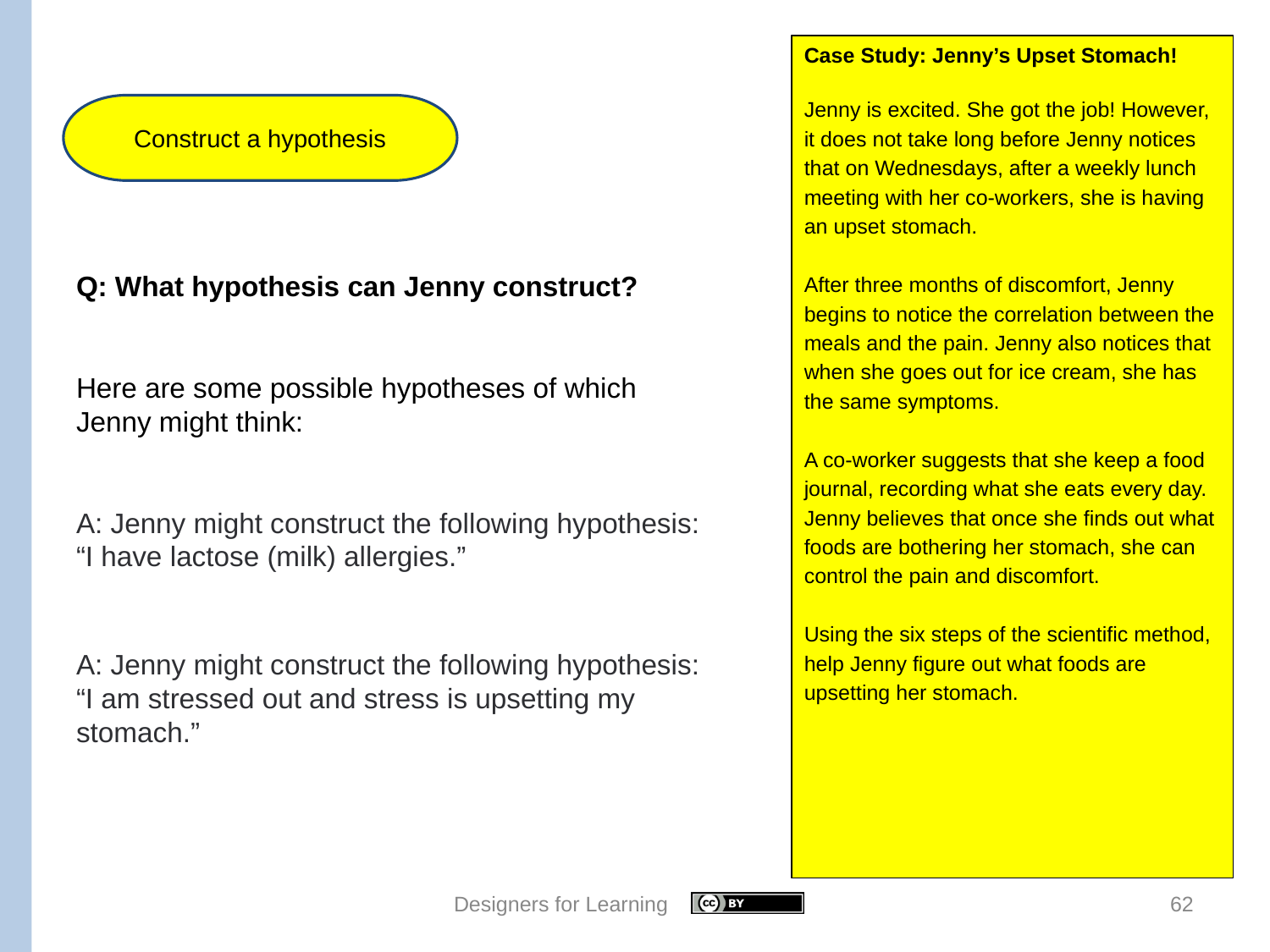

Case Study: Jenny’s Upset Stomach!

Jenny is excited. She got the job! However, it does not take long before Jenny notices that on Wednesdays, after a weekly lunch meeting with her co-workers, she is having an upset stomach.

After three months of discomfort, Jenny begins to notice the correlation between the meals and the pain. Jenny also notices that when she goes out for ice cream, she has the same symptoms.

A co-worker suggests that she keep a food journal, recording what she eats every day.  Jenny believes that once she finds out what foods are bothering her stomach, she can control the pain and discomfort.

Using the six steps of the scientific method, help Jenny figure out what foods are upsetting her stomach.
Construct a hypothesis

Q: What hypothesis can Jenny construct?

Here are some possible hypotheses of which Jenny might think:

A: Jenny might construct the following hypothesis: “I have lactose (milk) allergies.”
A: Jenny might construct the following hypothesis: “I am stressed out and stress is upsetting my stomach.”

Designers for Learning
62